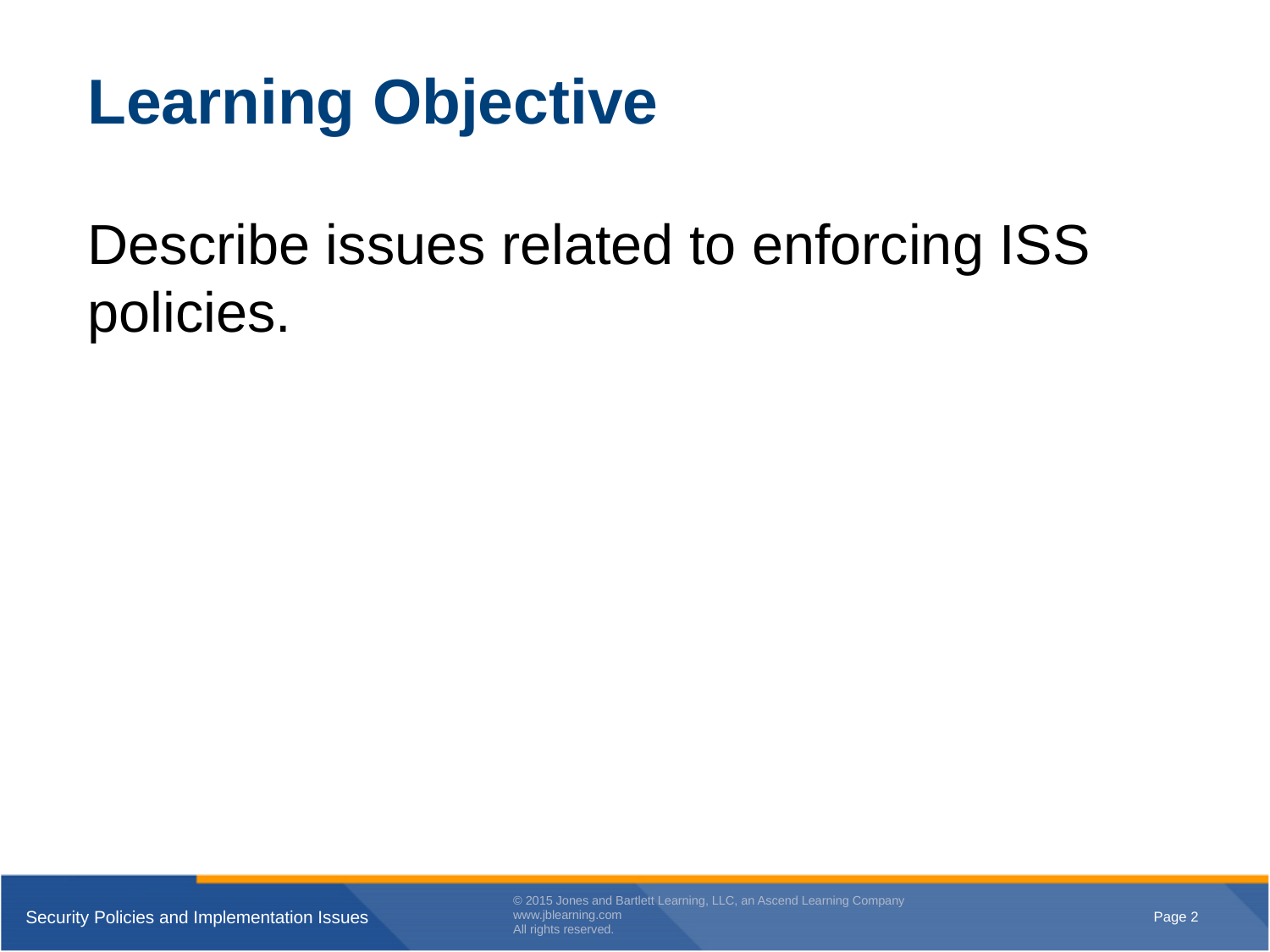

# Learning Objective
Describe issues related to enforcing ISS policies.